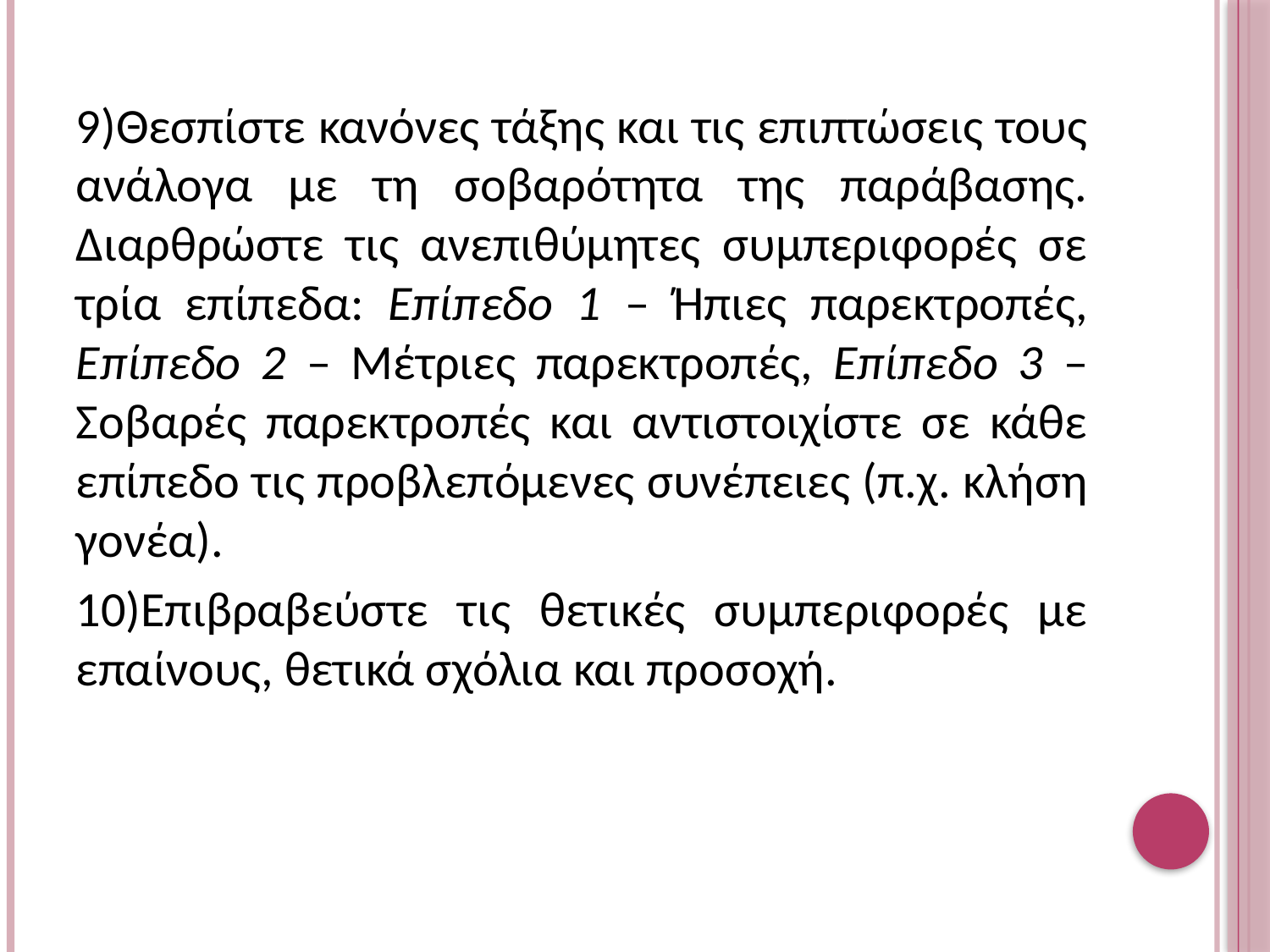

9)Θεσπίστε κανόνες τάξης και τις επιπτώσεις τους ανάλογα με τη σοβαρότητα της παράβασης. Διαρθρώστε τις ανεπιθύμητες συμπεριφορές σε τρία επίπεδα: Επίπεδο 1 – Ήπιες παρεκτροπές, Επίπεδο 2 – Μέτριες παρεκτροπές, Επίπεδο 3 – Σοβαρές παρεκτροπές και αντιστοιχίστε σε κάθε επίπεδο τις προβλεπόμενες συνέπειες (π.χ. κλήση γονέα).
10)Επιβραβεύστε τις θετικές συμπεριφορές με επαίνους, θετικά σχόλια και προσοχή.